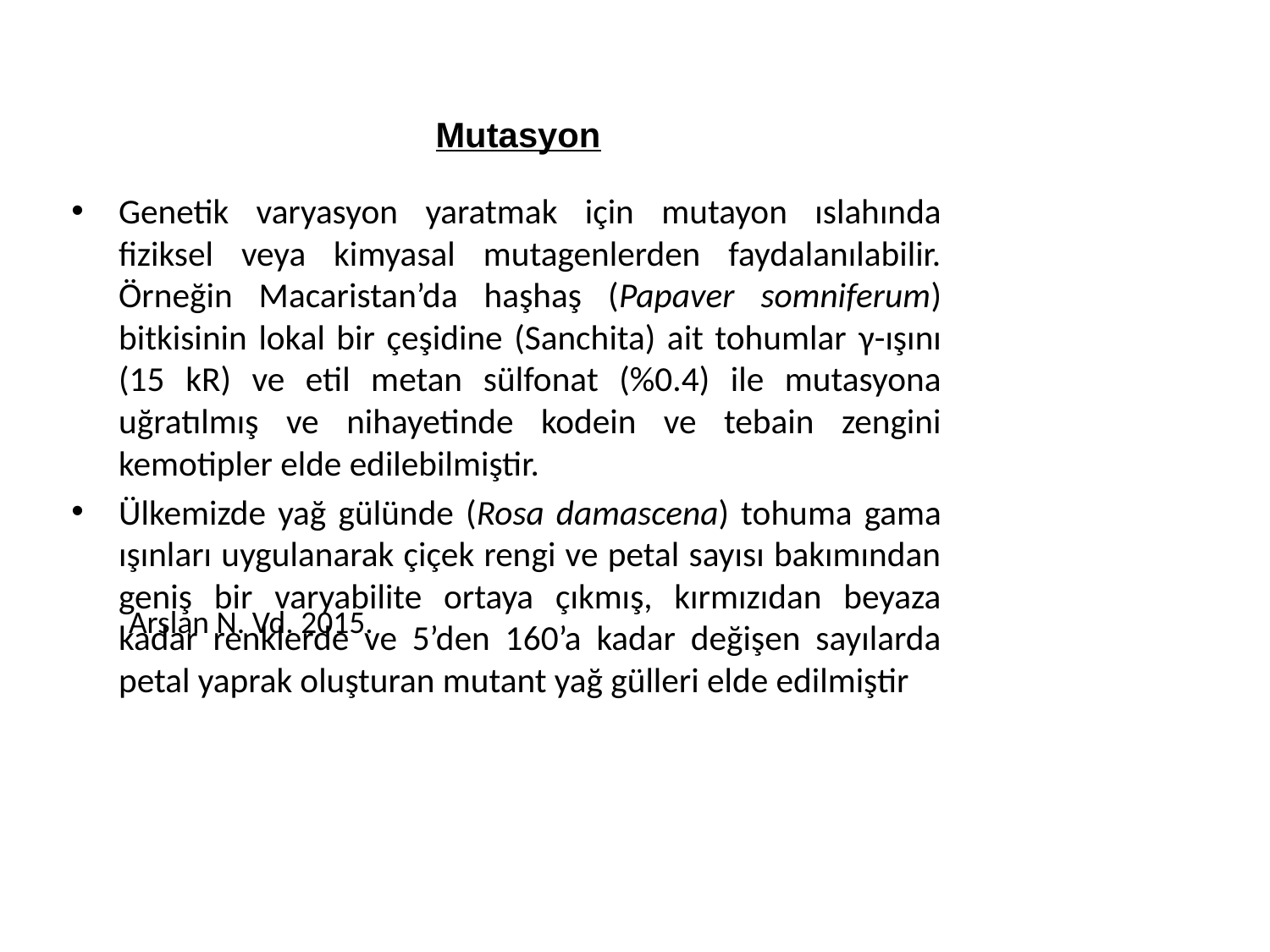

# Mutasyon
Genetik varyasyon yaratmak için mutayon ıslahında fiziksel veya kimyasal mutagenlerden faydalanılabilir. Örneğin Macaristan’da haşhaş (Papaver somniferum) bitkisinin lokal bir çeşidine (Sanchita) ait tohumlar γ-ışını (15 kR) ve etil metan sülfonat (%0.4) ile mutasyona uğratılmış ve nihayetinde kodein ve tebain zengini kemotipler elde edilebilmiştir.
Ülkemizde yağ gülünde (Rosa damascena) tohuma gama ışınları uygulanarak çiçek rengi ve petal sayısı bakımından geniş bir varyabilite ortaya çıkmış, kırmızıdan beyaza kadar renklerde ve 5’den 160’a kadar değişen sayılarda petal yaprak oluşturan mutant yağ gülleri elde edilmiştir
Arslan N. Vd. 2015.